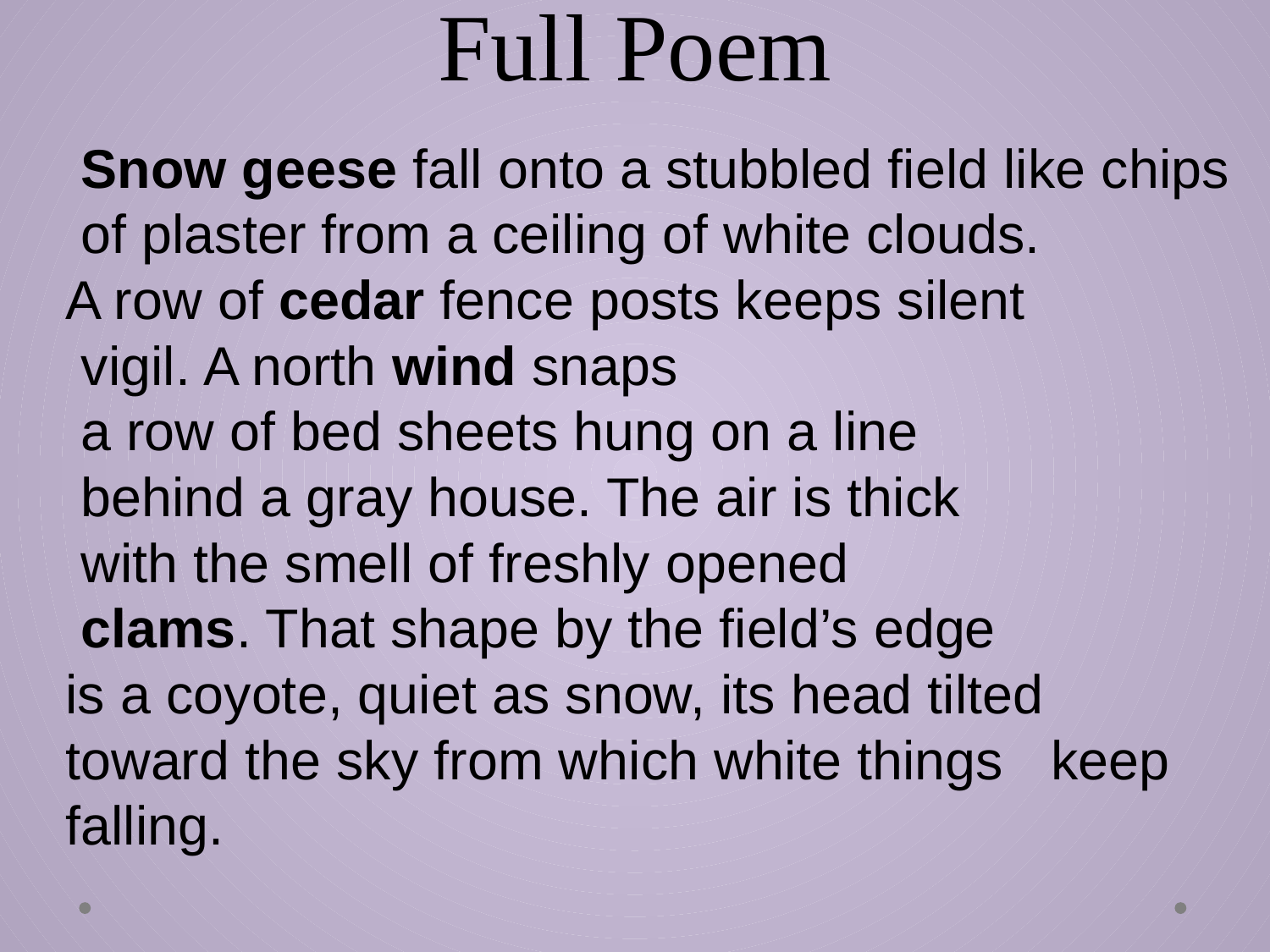

# Full Poem
Snow geese fall onto a stubbled field like chips
of plaster from a ceiling of white clouds.
A row of cedar fence posts keeps silent
vigil. A north wind snaps
a row of bed sheets hung on a line
behind a gray house. The air is thick
with the smell of freshly opened
clams. That shape by the field’s edge
is a coyote, quiet as snow, its head tilted
toward the sky from which white things 	keep falling.